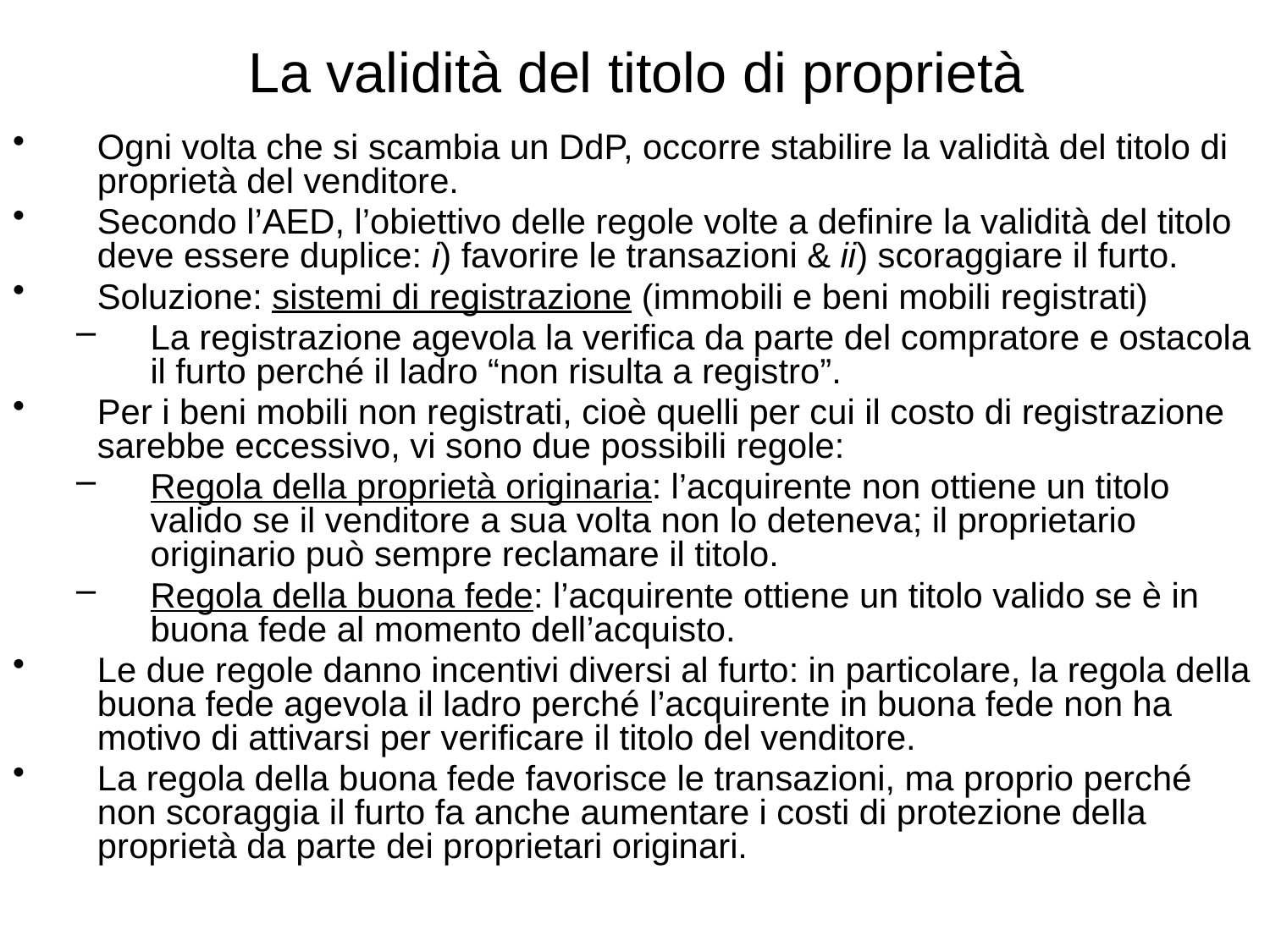

# La validità del titolo di proprietà
Ogni volta che si scambia un DdP, occorre stabilire la validità del titolo di proprietà del venditore.
Secondo l’AED, l’obiettivo delle regole volte a definire la validità del titolo deve essere duplice: i) favorire le transazioni & ii) scoraggiare il furto.
Soluzione: sistemi di registrazione (immobili e beni mobili registrati)
La registrazione agevola la verifica da parte del compratore e ostacola il furto perché il ladro “non risulta a registro”.
Per i beni mobili non registrati, cioè quelli per cui il costo di registrazione sarebbe eccessivo, vi sono due possibili regole:
Regola della proprietà originaria: l’acquirente non ottiene un titolo valido se il venditore a sua volta non lo deteneva; il proprietario originario può sempre reclamare il titolo.
Regola della buona fede: l’acquirente ottiene un titolo valido se è in buona fede al momento dell’acquisto.
Le due regole danno incentivi diversi al furto: in particolare, la regola della buona fede agevola il ladro perché l’acquirente in buona fede non ha motivo di attivarsi per verificare il titolo del venditore.
La regola della buona fede favorisce le transazioni, ma proprio perché non scoraggia il furto fa anche aumentare i costi di protezione della proprietà da parte dei proprietari originari.